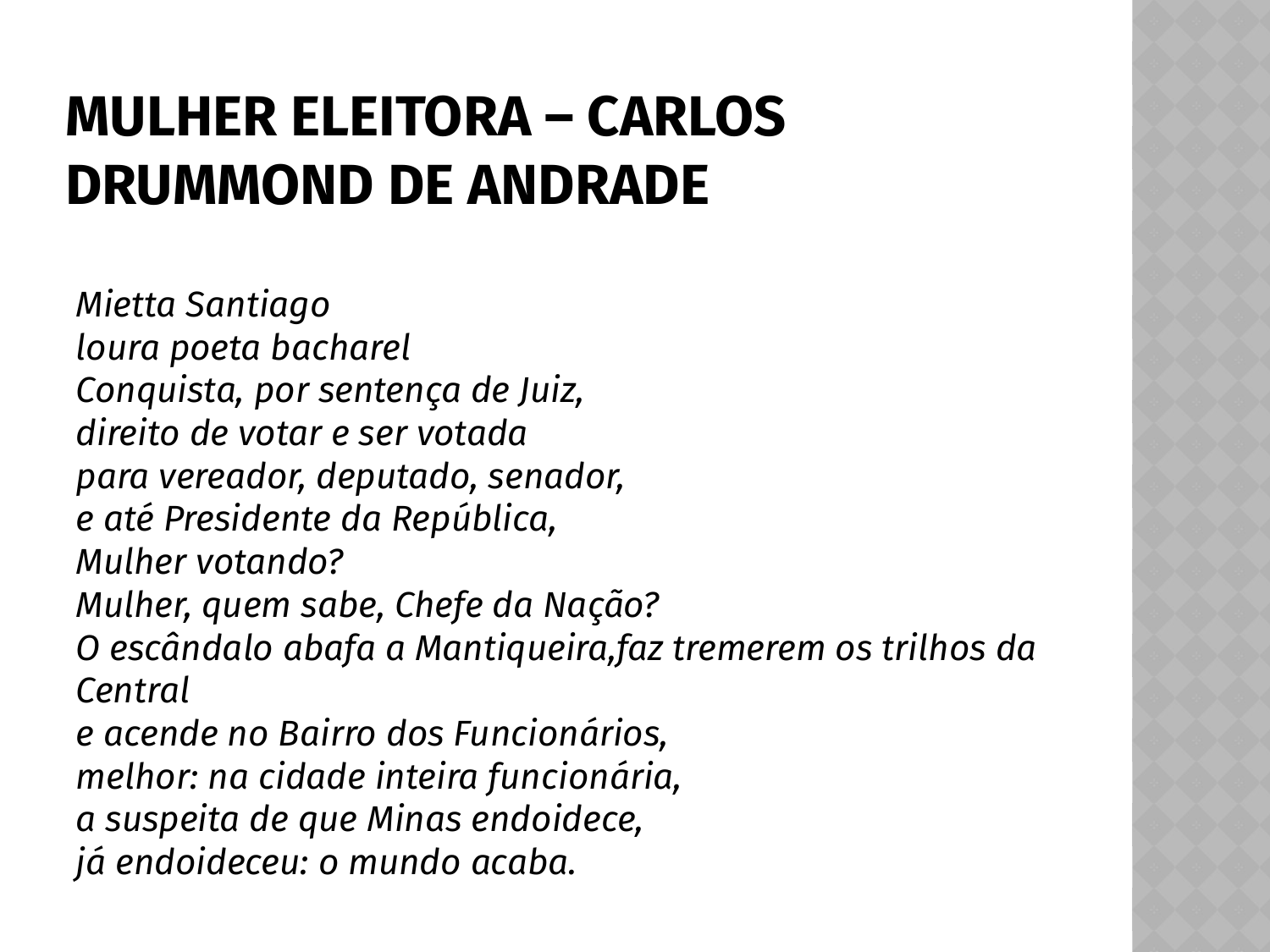

# Mulher eleitora – Carlos Drummond de Andrade

Mietta Santiago
loura poeta bacharel
Conquista, por sentença de Juiz,
direito de votar e ser votada
para vereador, deputado, senador,
e até Presidente da República,
Mulher votando?
Mulher, quem sabe, Chefe da Nação?
O escândalo abafa a Mantiqueira,faz tremerem os trilhos da Central
e acende no Bairro dos Funcionários,
melhor: na cidade inteira funcionária,
a suspeita de que Minas endoidece,
já endoideceu: o mundo acaba.